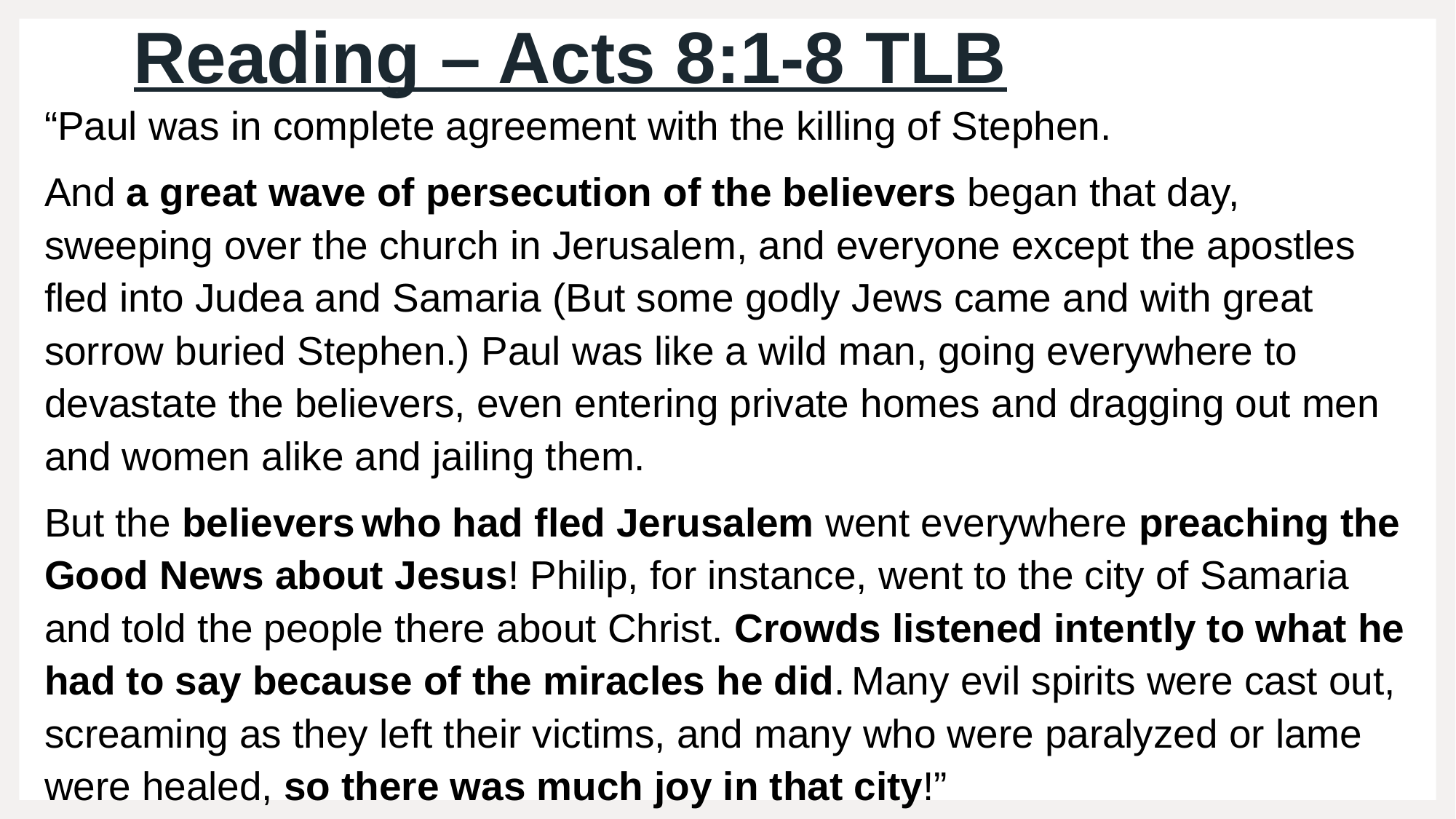

# Reading – Acts 8:1-8 TLB
“Paul was in complete agreement with the killing of Stephen.
And a great wave of persecution of the believers began that day, sweeping over the church in Jerusalem, and everyone except the apostles fled into Judea and Samaria (But some godly Jews came and with great sorrow buried Stephen.) Paul was like a wild man, going everywhere to devastate the believers, even entering private homes and dragging out men and women alike and jailing them.
But the believers who had fled Jerusalem went everywhere preaching the Good News about Jesus! Philip, for instance, went to the city of Samaria and told the people there about Christ. Crowds listened intently to what he had to say because of the miracles he did. Many evil spirits were cast out, screaming as they left their victims, and many who were paralyzed or lame were healed, so there was much joy in that city!”